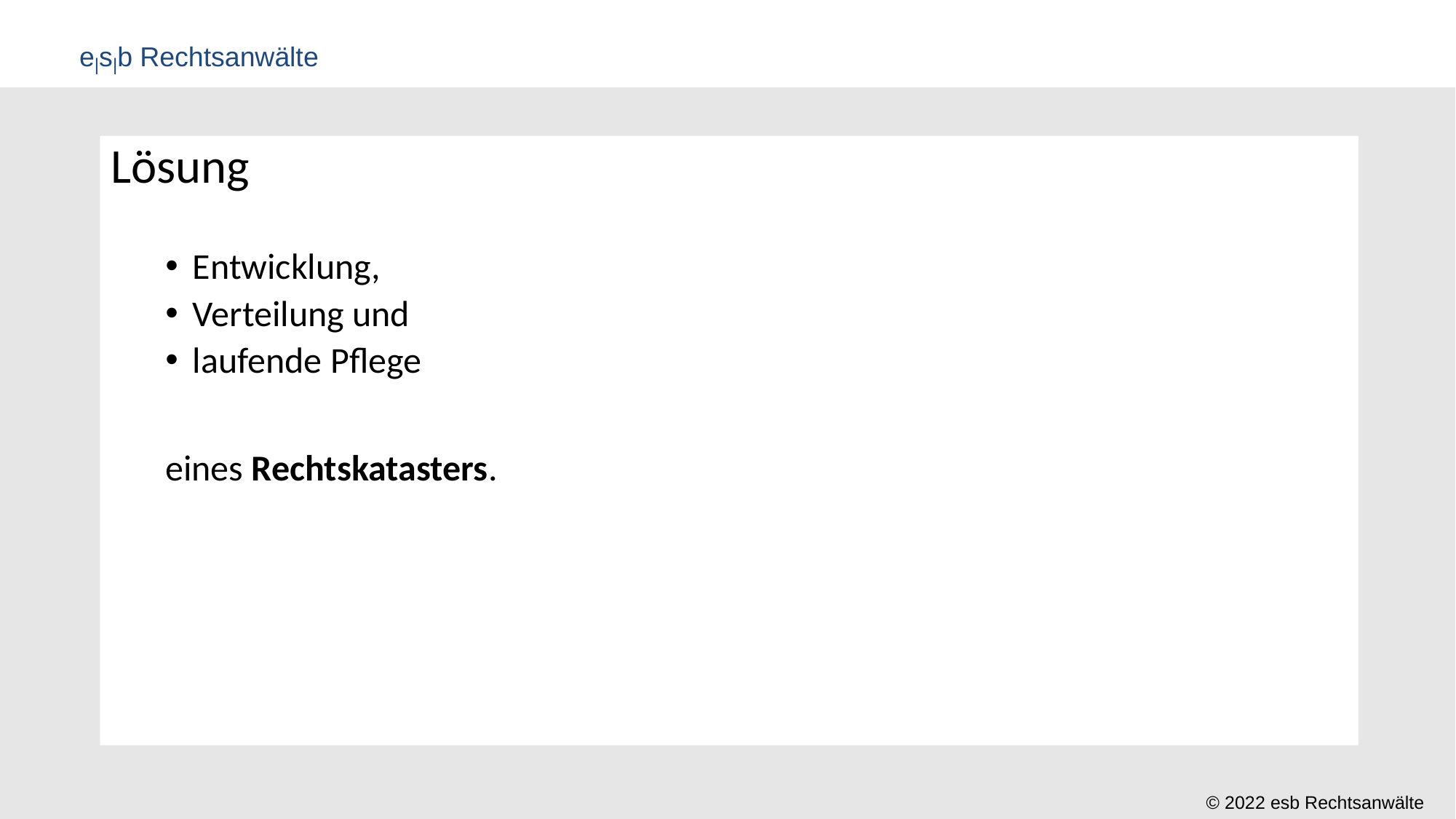

Lösung

Entwicklung,
Verteilung und
laufende Pflege

eines Rechtskatasters.